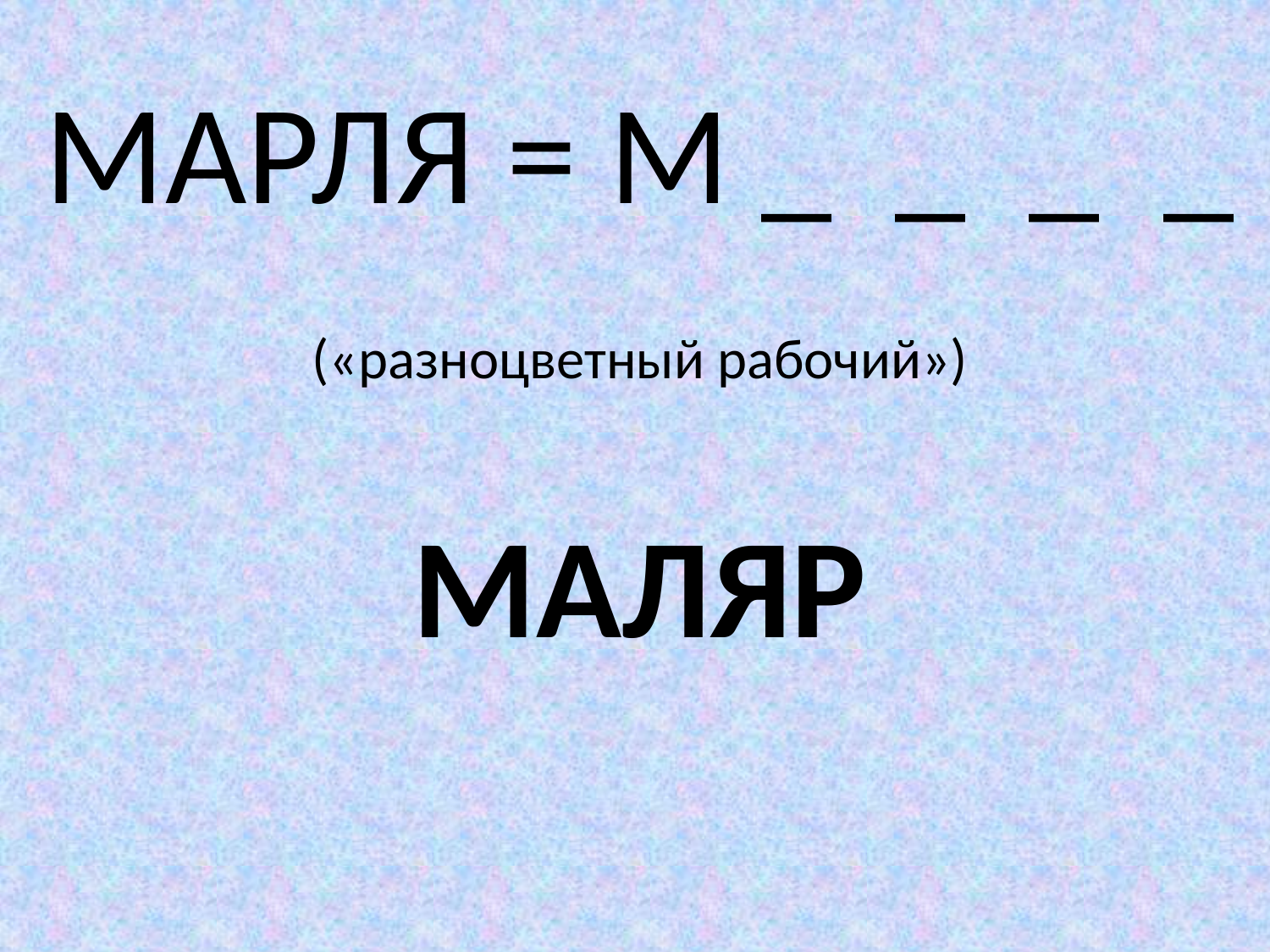

МАРЛЯ = М _  _  _  _

(«разноцветный рабочий»)

МАЛЯР